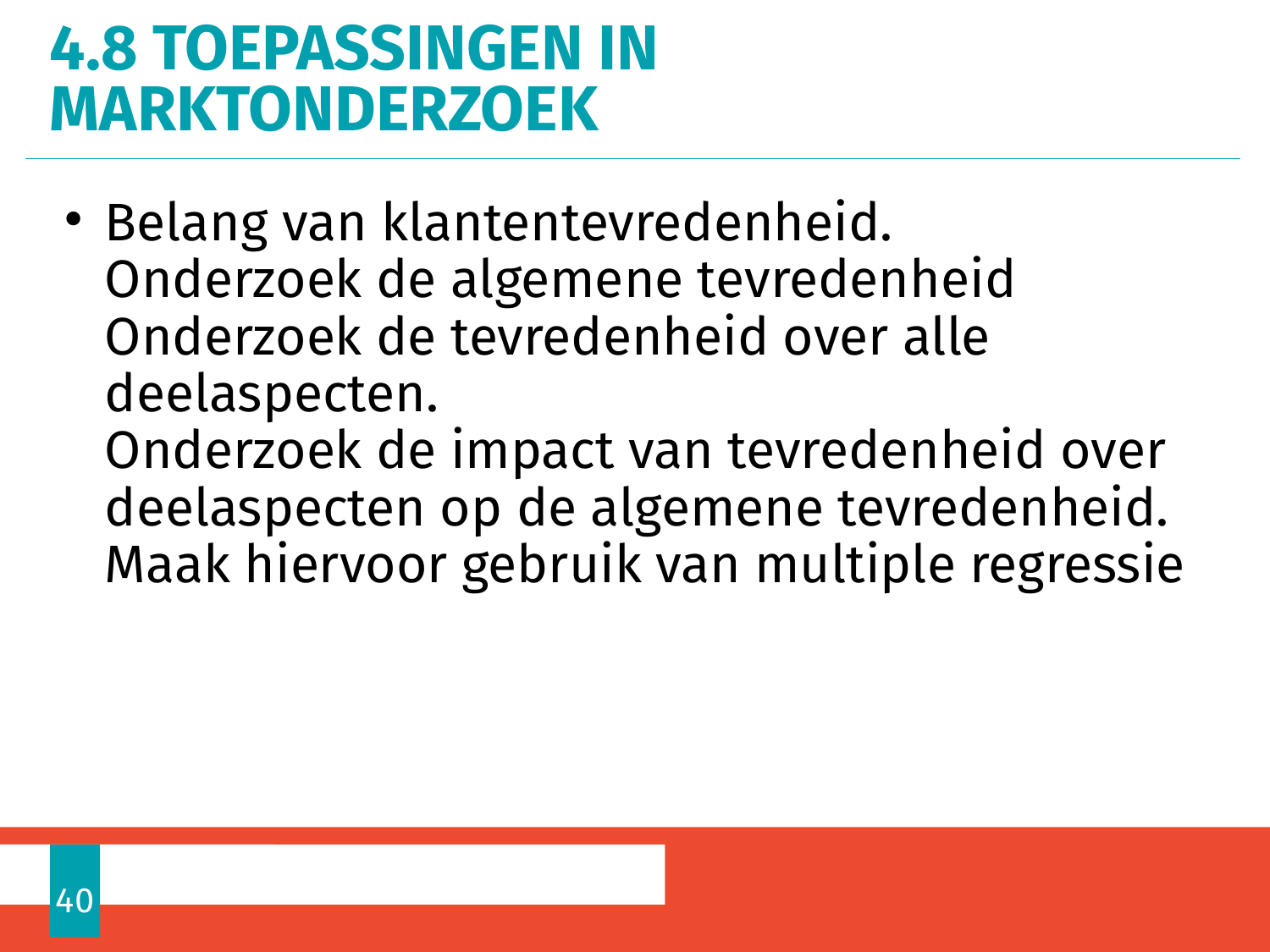

# 4.8 Toepassingen in marktonderzoek
Belang van klantentevredenheid.
Onderzoek de algemene tevredenheid
Onderzoek de tevredenheid over alle deelaspecten.
Onderzoek de impact van tevredenheid over deelaspecten op de algemene tevredenheid.
Maak hiervoor gebruik van multiple regressie
40